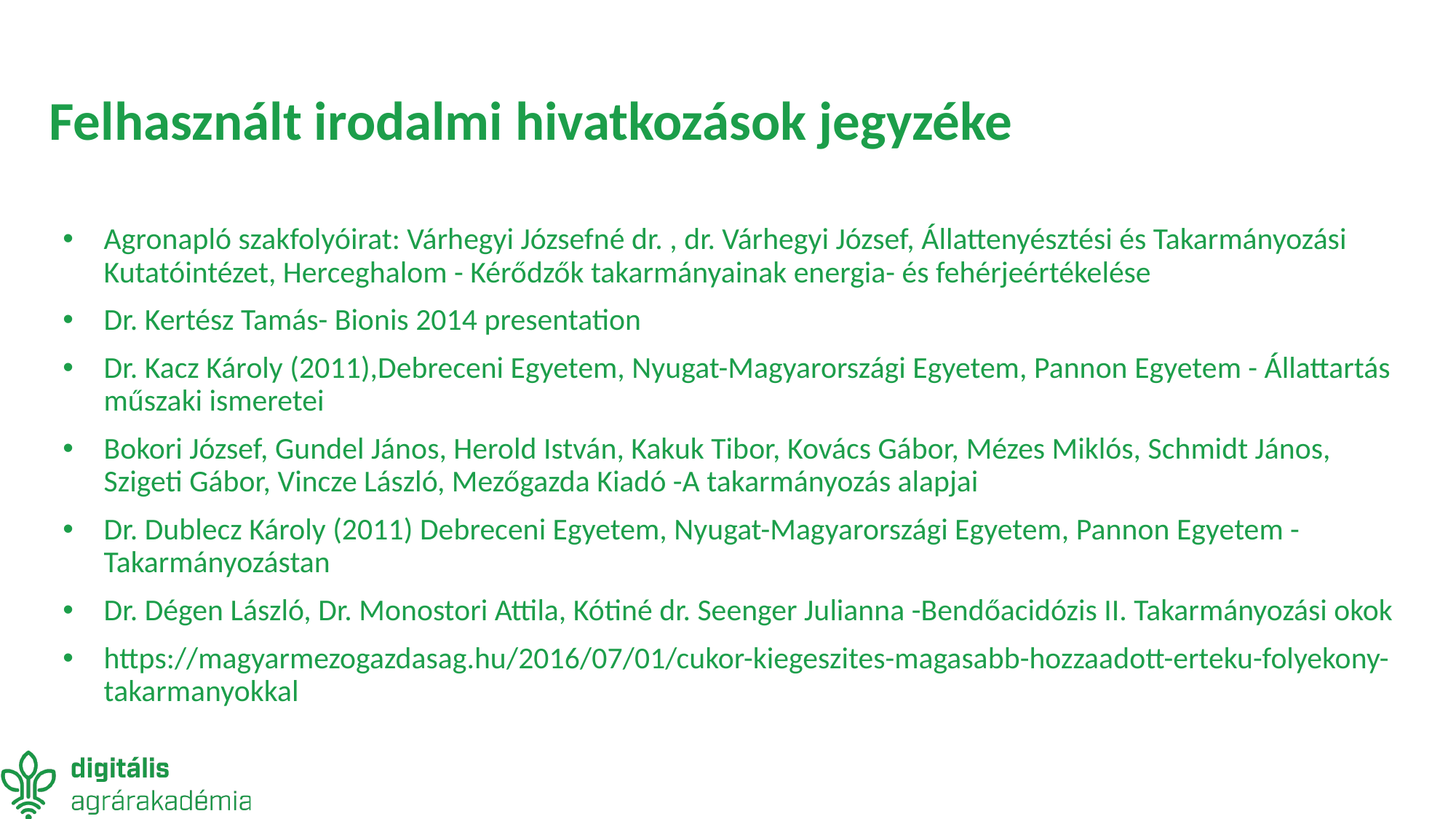

# Felhasznált irodalmi hivatkozások jegyzéke
Agronapló szakfolyóirat: Várhegyi Józsefné dr. , dr. Várhegyi József, Állattenyésztési és Takarmányozási Kutatóintézet, Herceghalom - Kérődzők takarmányainak energia- és fehérjeértékelése
Dr. Kertész Tamás- Bionis 2014 presentation
Dr. Kacz Károly (2011),Debreceni Egyetem, Nyugat-Magyarországi Egyetem, Pannon Egyetem - Állattartás műszaki ismeretei
Bokori József, Gundel János, Herold István, Kakuk Tibor, Kovács Gábor, Mézes Miklós, Schmidt János, Szigeti Gábor, Vincze László, Mezőgazda Kiadó -A takarmányozás alapjai
Dr. Dublecz Károly (2011) Debreceni Egyetem, Nyugat-Magyarországi Egyetem, Pannon Egyetem - Takarmányozástan
Dr. Dégen László, Dr. Monostori Attila, Kótiné dr. Seenger Julianna -Bendőacidózis II. Takarmányozási okok
https://magyarmezogazdasag.hu/2016/07/01/cukor-kiegeszites-magasabb-hozzaadott-erteku-folyekony-takarmanyokkal